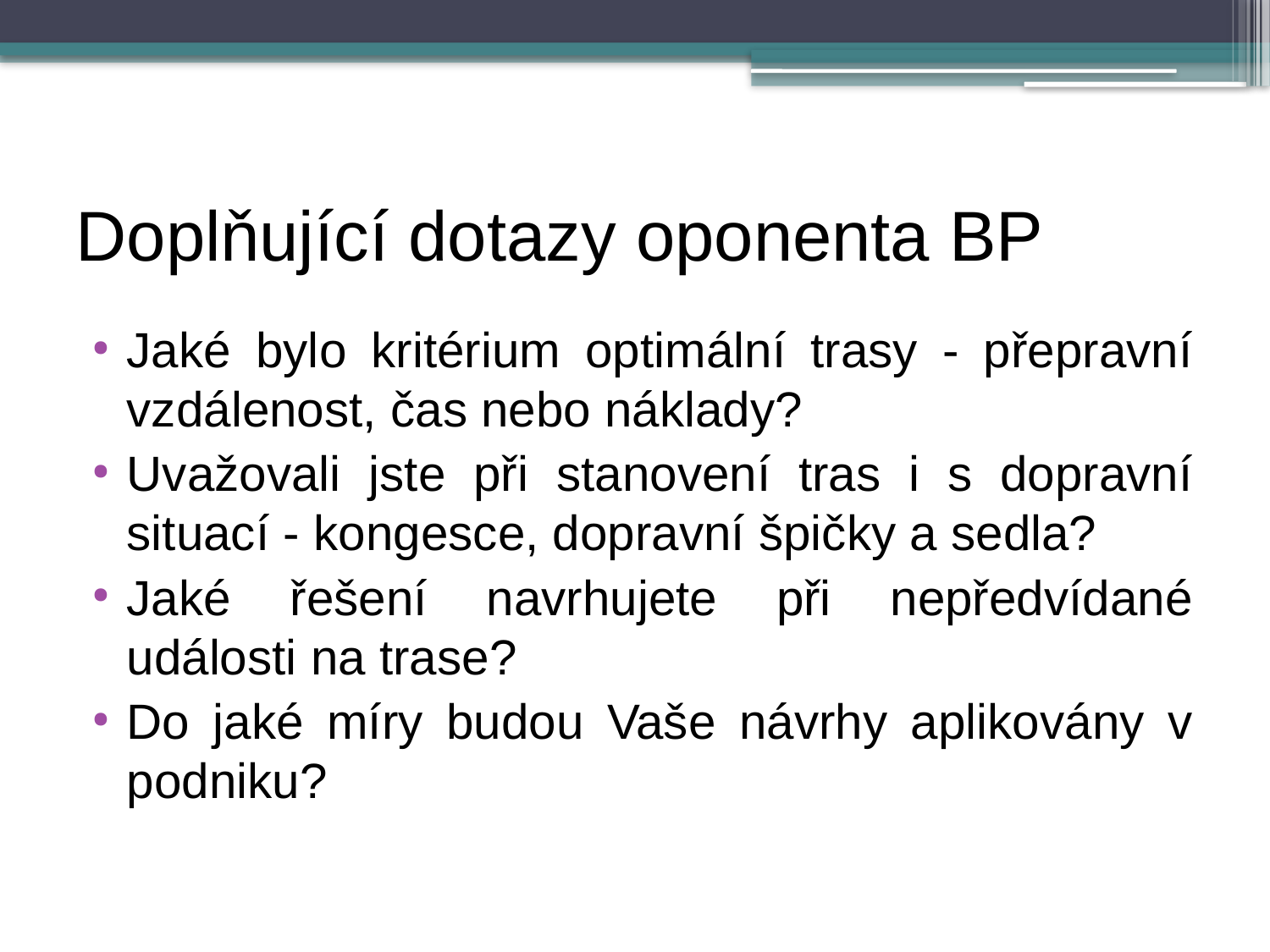

# Doplňující dotazy oponenta BP
Jaké bylo kritérium optimální trasy - přepravní vzdálenost, čas nebo náklady?
Uvažovali jste při stanovení tras i s dopravní situací - kongesce, dopravní špičky a sedla?
Jaké řešení navrhujete při nepředvídané události na trase?
Do jaké míry budou Vaše návrhy aplikovány v podniku?